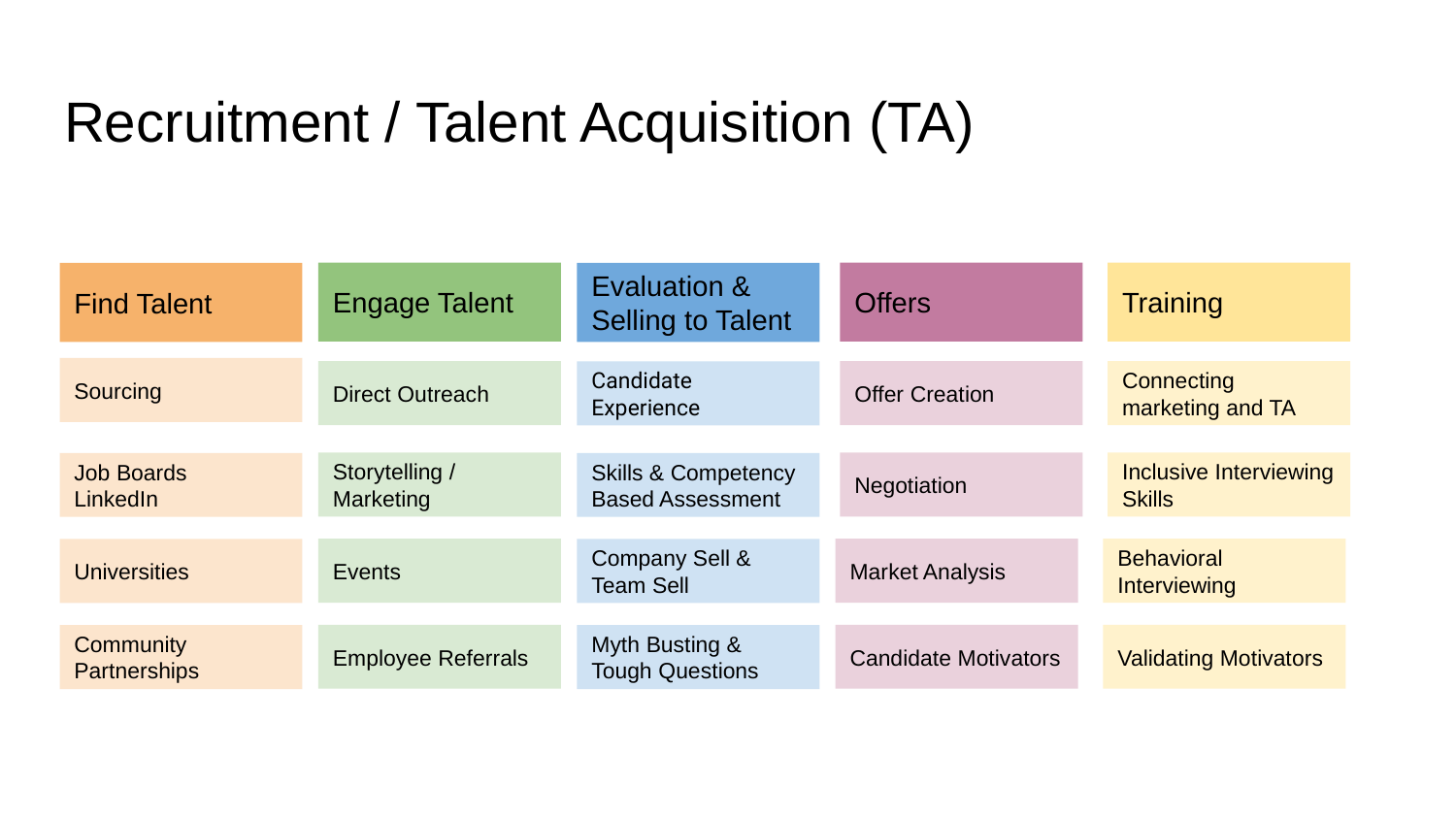

# Recruitment / Talent Acquisition (TA)
Engage Talent
Offers
Training
Find Talent
Evaluation & Selling to Talent
Sourcing
Direct Outreach
Offer Creation
Connecting marketing and TA
Candidate Experience
Storytelling / Marketing
Negotiation
Inclusive Interviewing Skills
Job Boards
LinkedIn
Skills & Competency Based Assessment
Events
Market Analysis
Behavioral Interviewing
Universities
Company Sell &
Team Sell
Employee Referrals
Candidate Motivators
Validating Motivators
Community Partnerships
Myth Busting & Tough Questions